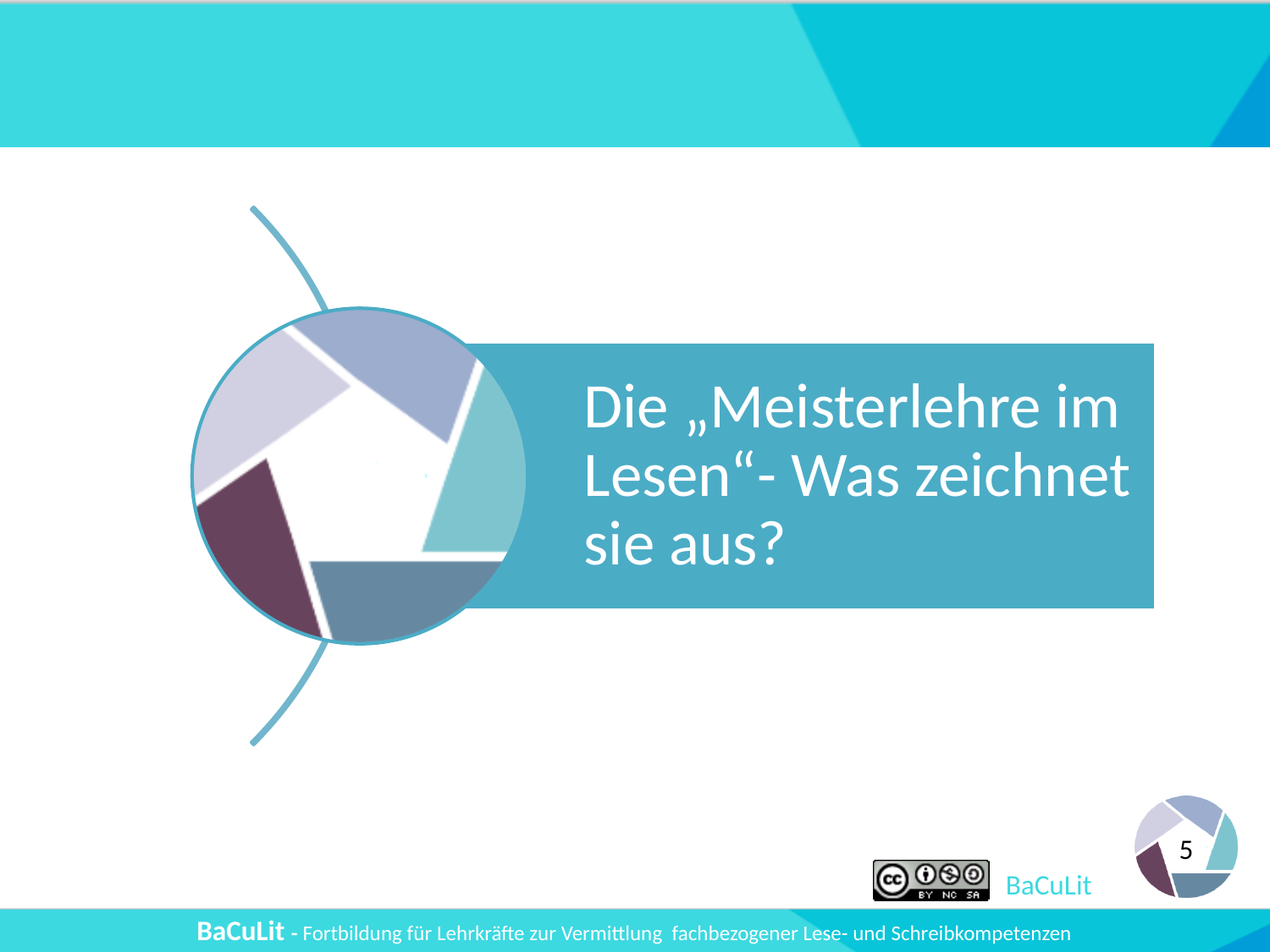

#

Die „Meisterlehre im Lesen“- Was zeichnet sie aus?